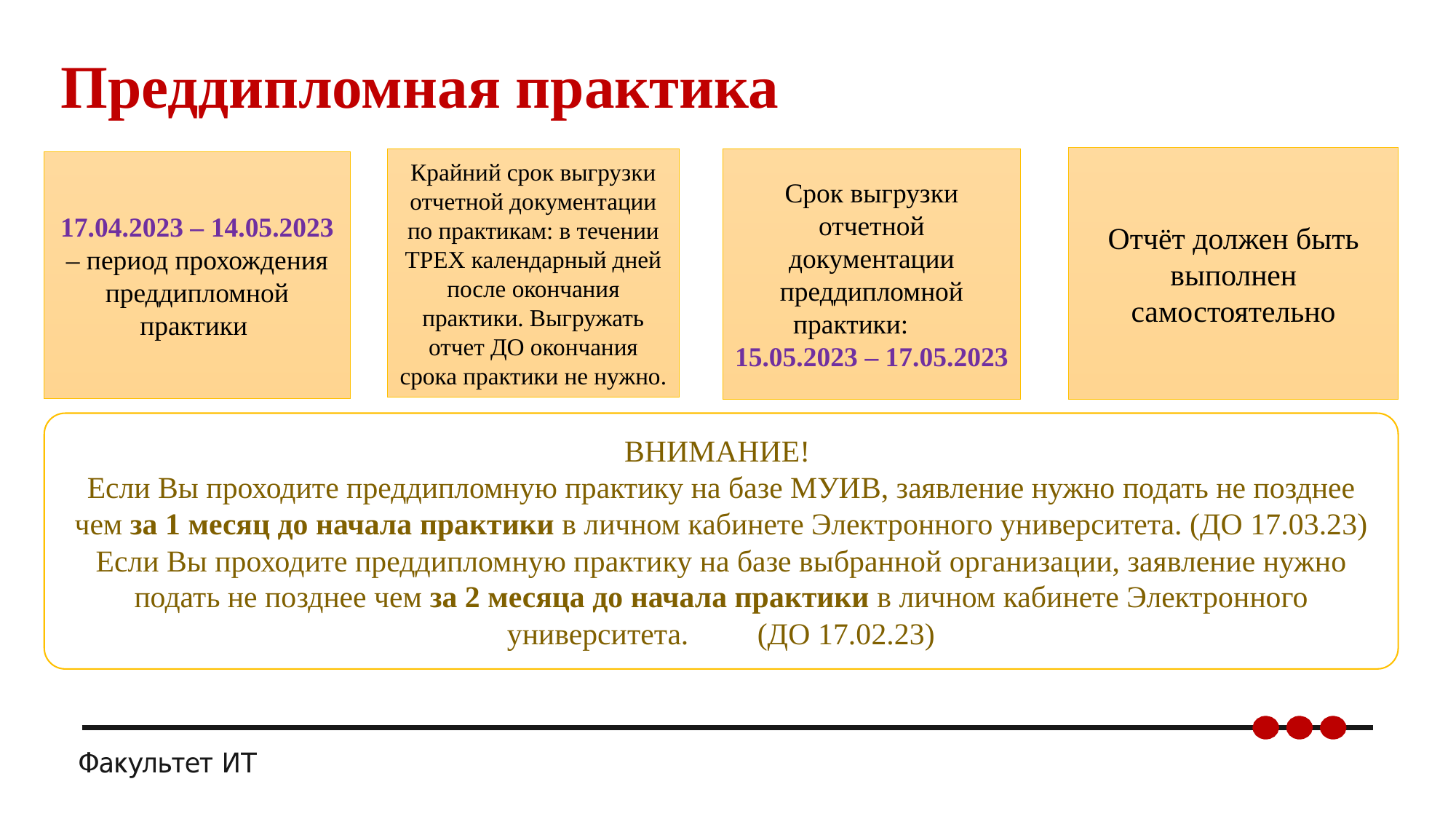

# Преддипломная практика
Отчёт должен быть выполнен самостоятельно
Крайний срок выгрузки отчетной документации по практикам: в течении ТРЕХ календарный дней после окончания практики. Выгружать отчет ДО окончания срока практики не нужно.
Срок выгрузки отчетной документации преддипломной практики:       15.05.2023 – 17.05.2023
17.04.2023 – 14.05.2023 – период прохождения преддипломной практики

ВНИМАНИЕ!
Если Вы проходите преддипломную практику на базе МУИВ, заявление нужно подать не позднее чем за 1 месяц до начала практики в личном кабинете Электронного университета. (ДО 17.03.23)
Если Вы проходите преддипломную практику на базе выбранной организации, заявление нужно подать не позднее чем за 2 месяца до начала практики в личном кабинете Электронного университета.         (ДО 17.02.23)

Факультет ИТ